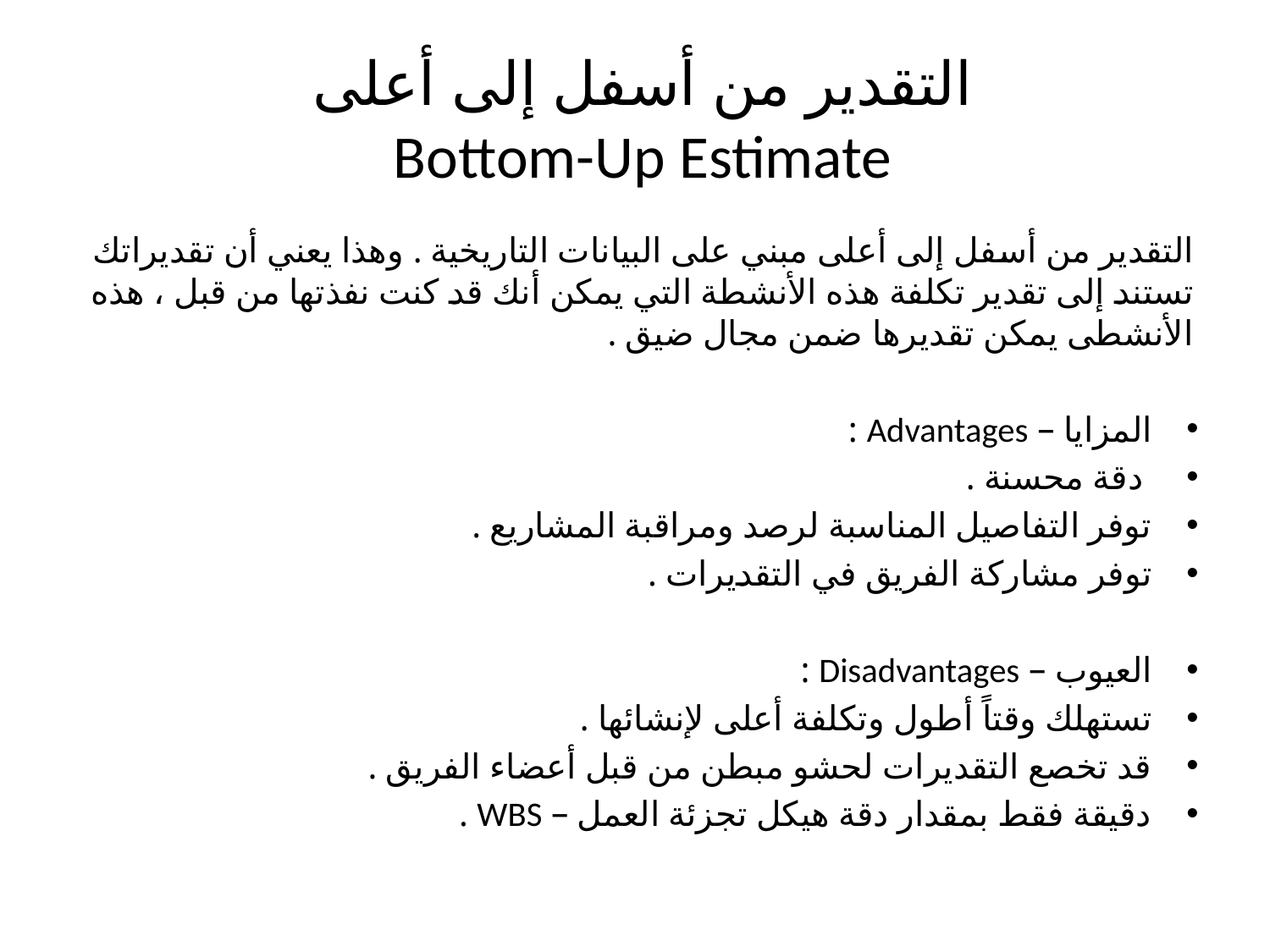

# التقدير من أسفل إلى أعلى Bottom-Up Estimate
التقدير من أسفل إلى أعلى مبني على البيانات التاريخية . وهذا يعني أن تقديراتك تستند إلى تقدير تكلفة هذه الأنشطة التي يمكن أنك قد كنت نفذتها من قبل ، هذه الأنشطى يمكن تقديرها ضمن مجال ضيق .

المزايا – Advantages :
 دقة محسنة .
توفر التفاصيل المناسبة لرصد ومراقبة المشاريع .
توفر مشاركة الفريق في التقديرات .

العيوب – Disadvantages :
تستهلك وقتاً أطول وتكلفة أعلى لإنشائها .
قد تخصع التقديرات لحشو مبطن من قبل أعضاء الفريق .
دقيقة فقط بمقدار دقة هيكل تجزئة العمل – WBS .